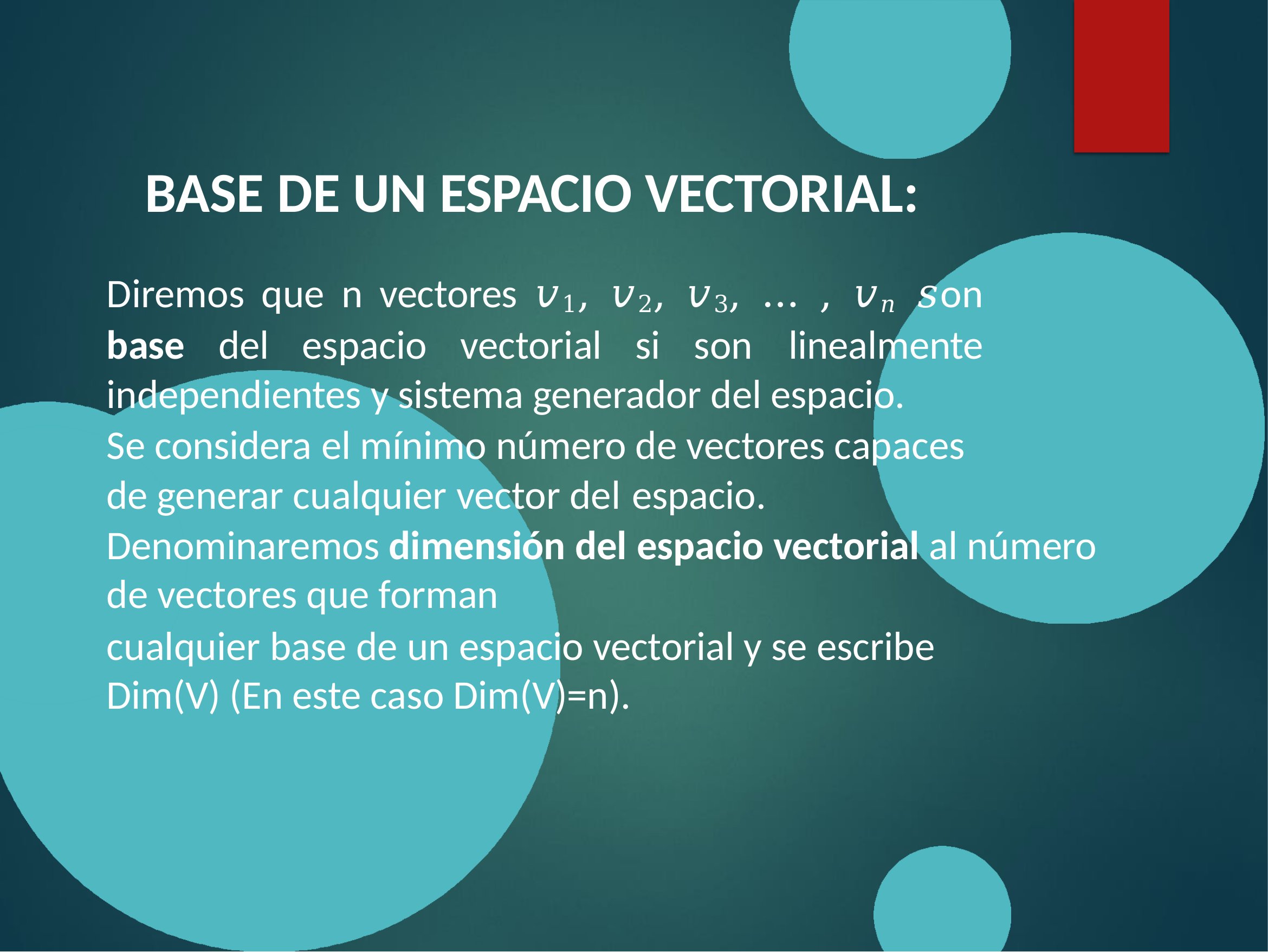

# BASE DE UN ESPACIO VECTORIAL:
Diremos que n vectores 𝑣1, 𝑣2, 𝑣3, … , 𝑣𝑛 𝑠on base del espacio vectorial si son linealmente independientes y sistema generador del espacio.
Se considera el mínimo número de vectores capaces de generar cualquier vector del espacio.
Denominaremos dimensión del espacio vectorial al número de vectores que forman
cualquier base de un espacio vectorial y se escribe Dim(V) (En este caso Dim(V)=n).